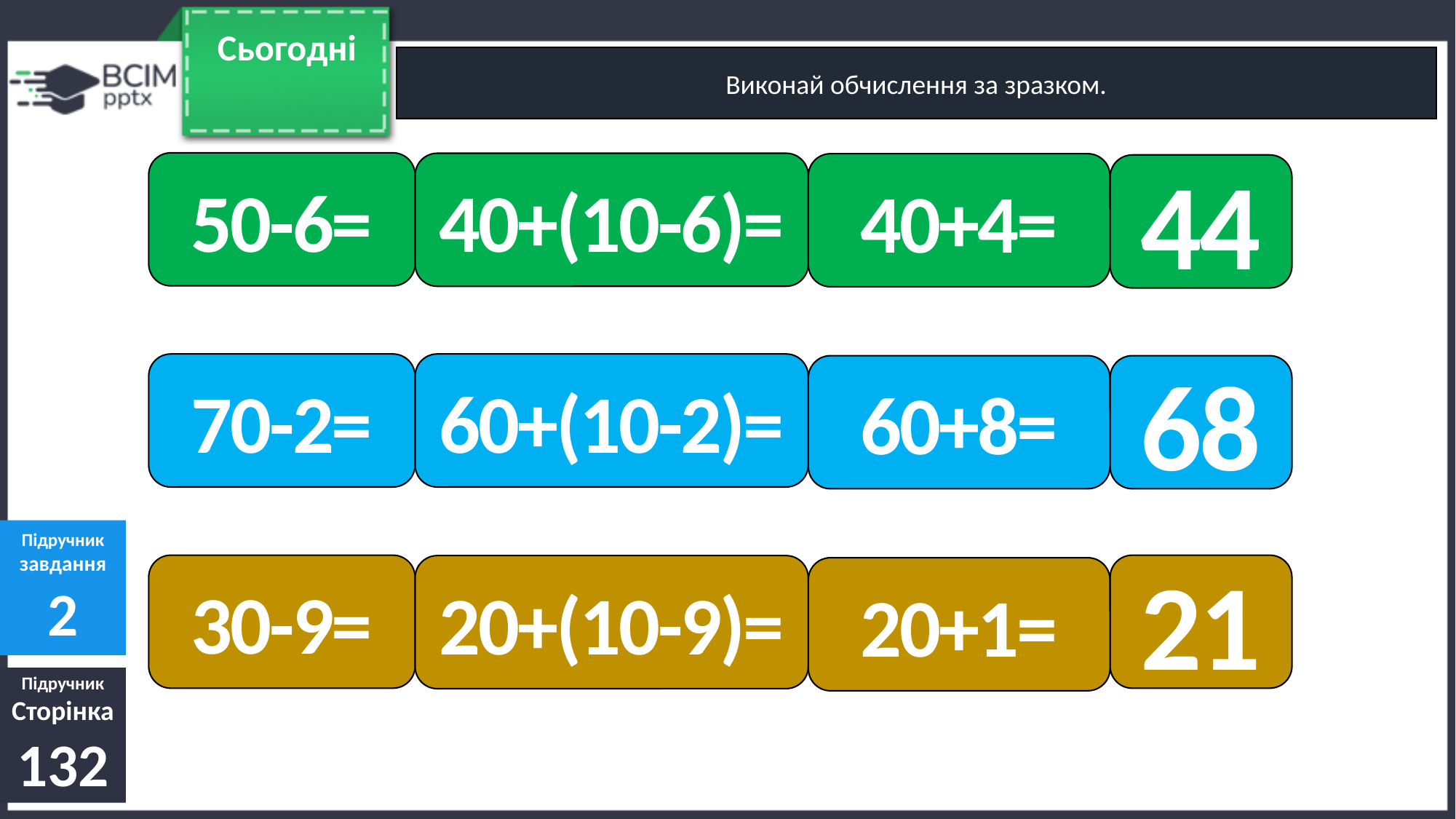

Сьогодні
Виконай обчислення за зразком.

50-6=
40+(10-6)=
40+4=
44
70-2=
60+(10-2)=
68
60+8=
Підручник
завдання
2
30-9=
21
20+(10-9)=
20+1=
Підручник
Сторінка
132